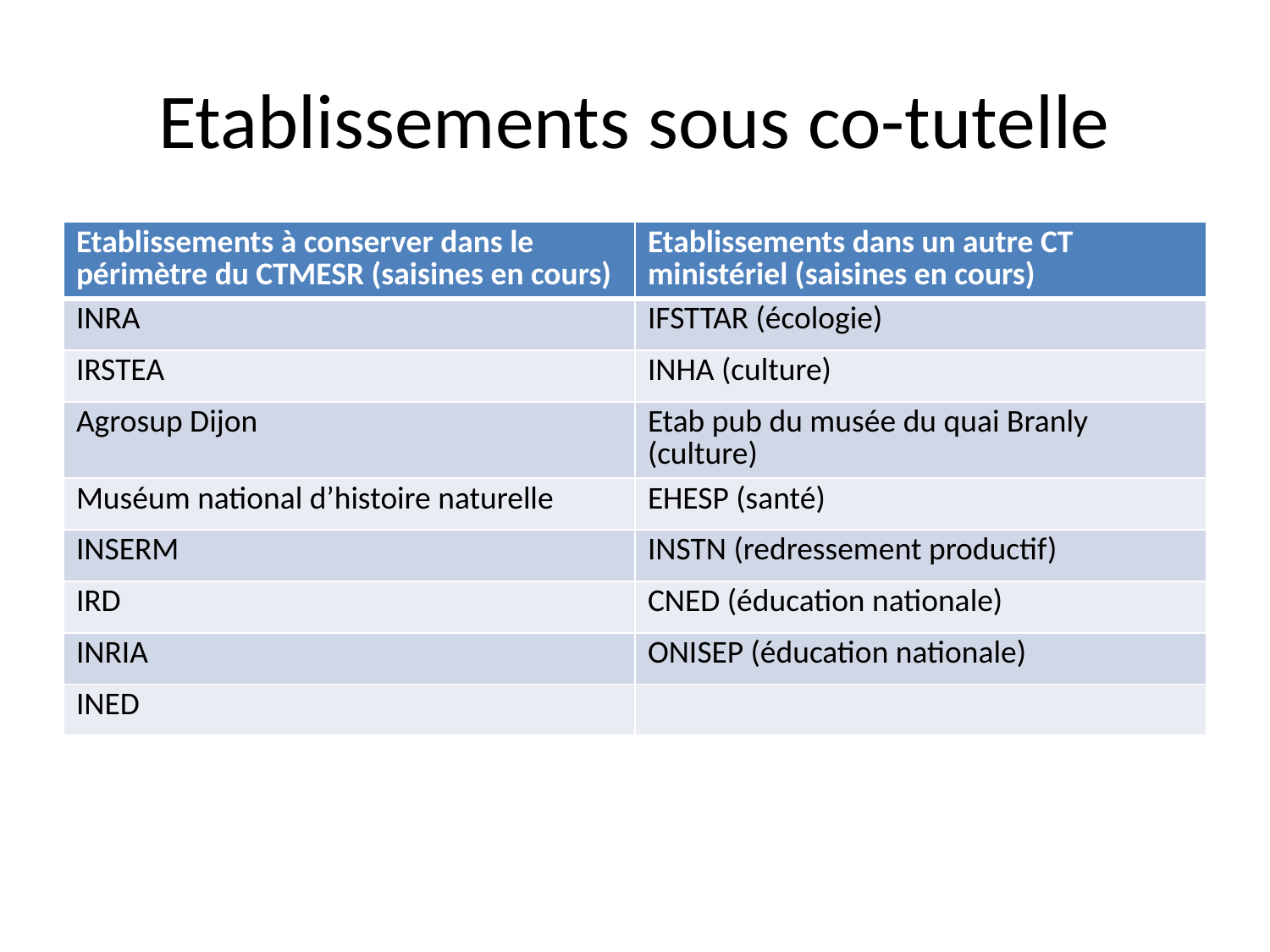

# Etablissements sous co-tutelle
| Etablissements à conserver dans le périmètre du CTMESR (saisines en cours) | Etablissements dans un autre CT ministériel (saisines en cours) |
| --- | --- |
| INRA | IFSTTAR (écologie) |
| IRSTEA | INHA (culture) |
| Agrosup Dijon | Etab pub du musée du quai Branly (culture) |
| Muséum national d’histoire naturelle | EHESP (santé) |
| INSERM | INSTN (redressement productif) |
| IRD | CNED (éducation nationale) |
| INRIA | ONISEP (éducation nationale) |
| INED |  |